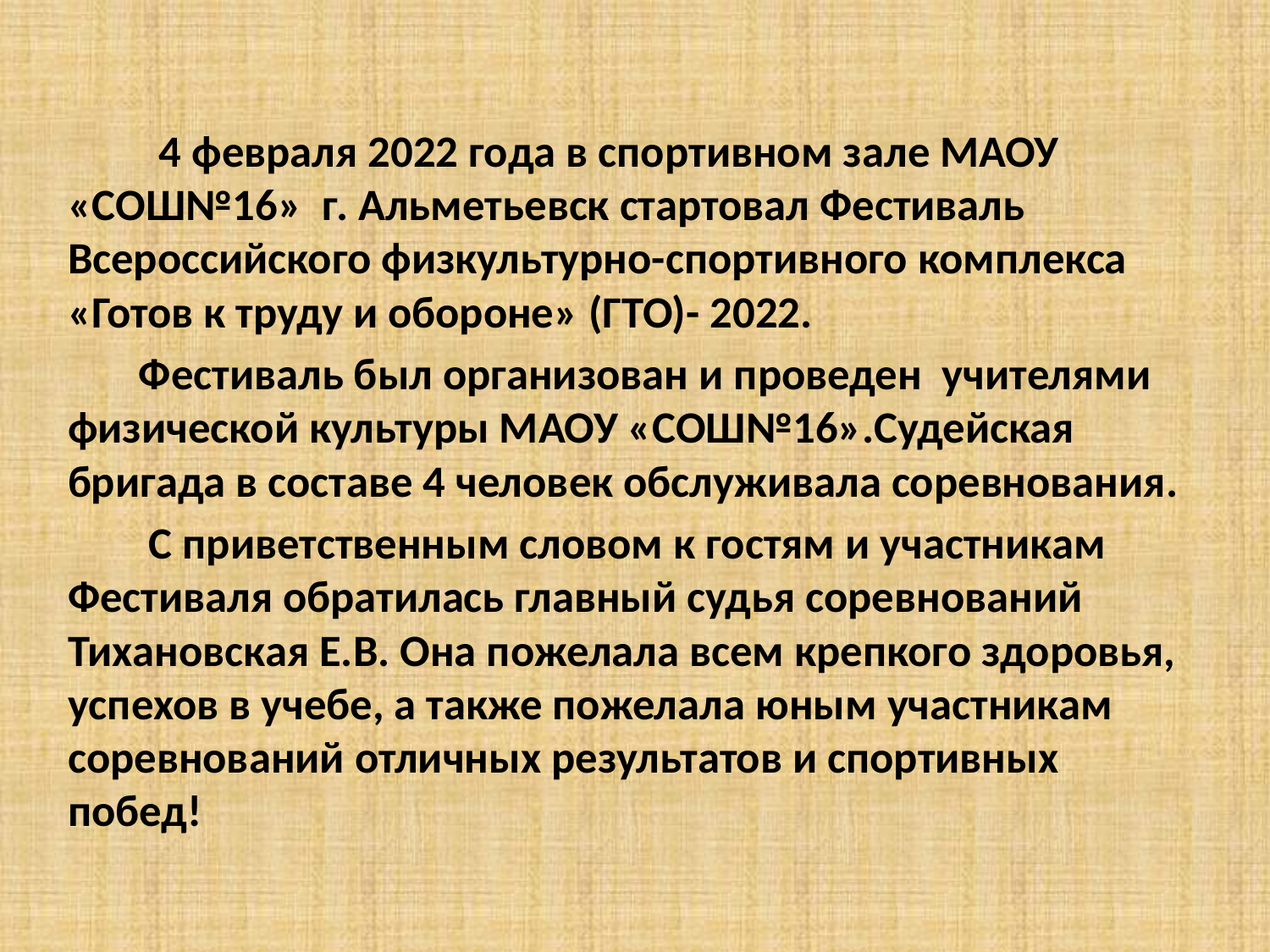

#
         4 февраля 2022 года в спортивном зале МАОУ «СОШ№16»  г. Альметьевск стартовал Фестиваль Всероссийского физкультурно-спортивного комплекса «Готов к труду и обороне» (ГТО)- 2022.
       Фестиваль был организован и проведен  учителями физической культуры МАОУ «СОШ№16».Судейская бригада в составе 4 человек обслуживала соревнования.
        С приветственным словом к гостям и участникам Фестиваля обратилась главный судья соревнований Тихановская Е.В. Она пожелала всем крепкого здоровья, успехов в учебе, а также пожелала юным участникам соревнований отличных результатов и спортивных побед!